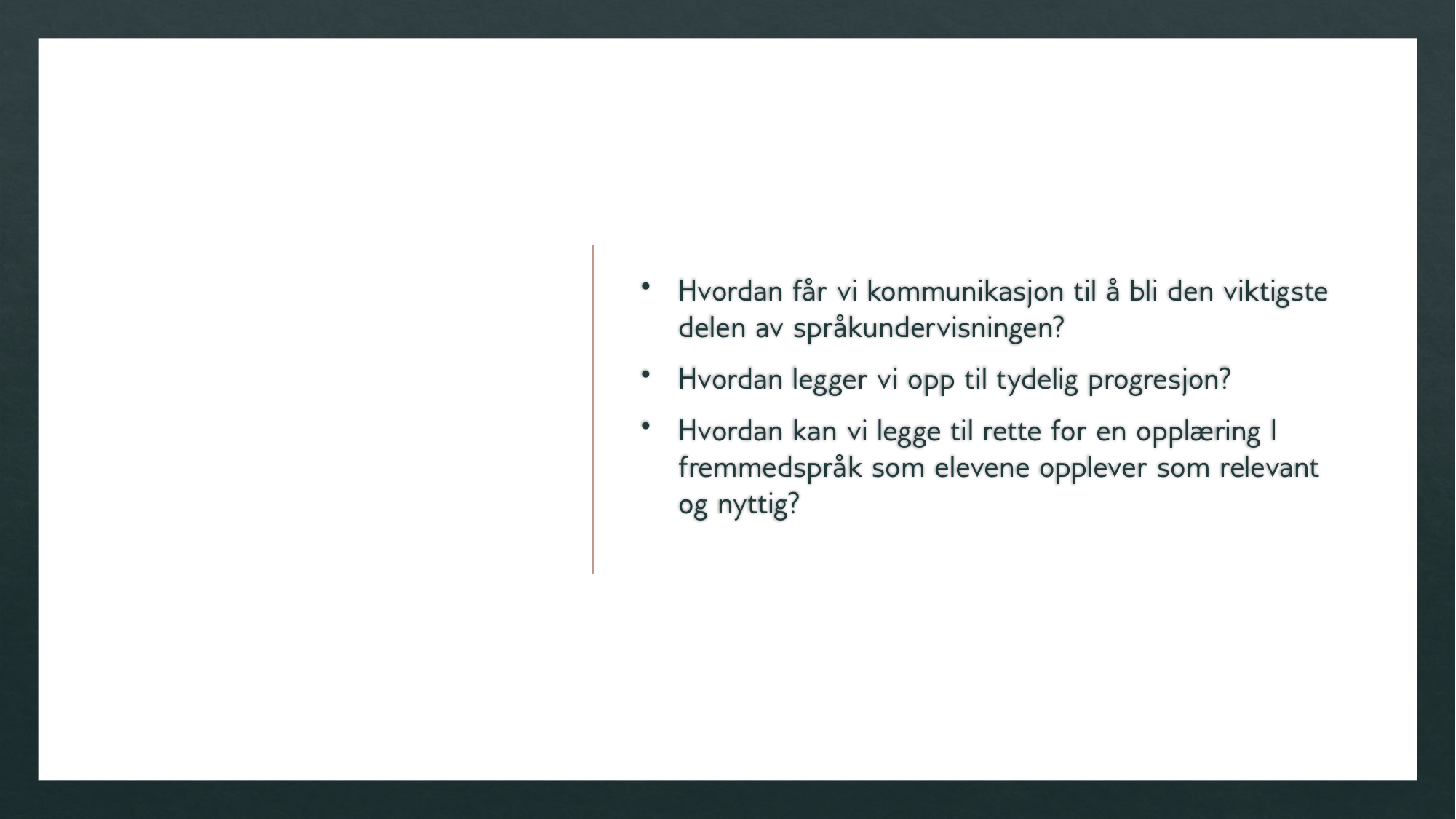

Hvordan får vi kommunikasjon til å bli den viktigste delen av språkundervisningen?
Hvordan legger vi opp til tydelig progresjon?
Hvordan kan vi legge til rette for en opplæring I fremmedspråk som elevene opplever som relevant og nyttig?